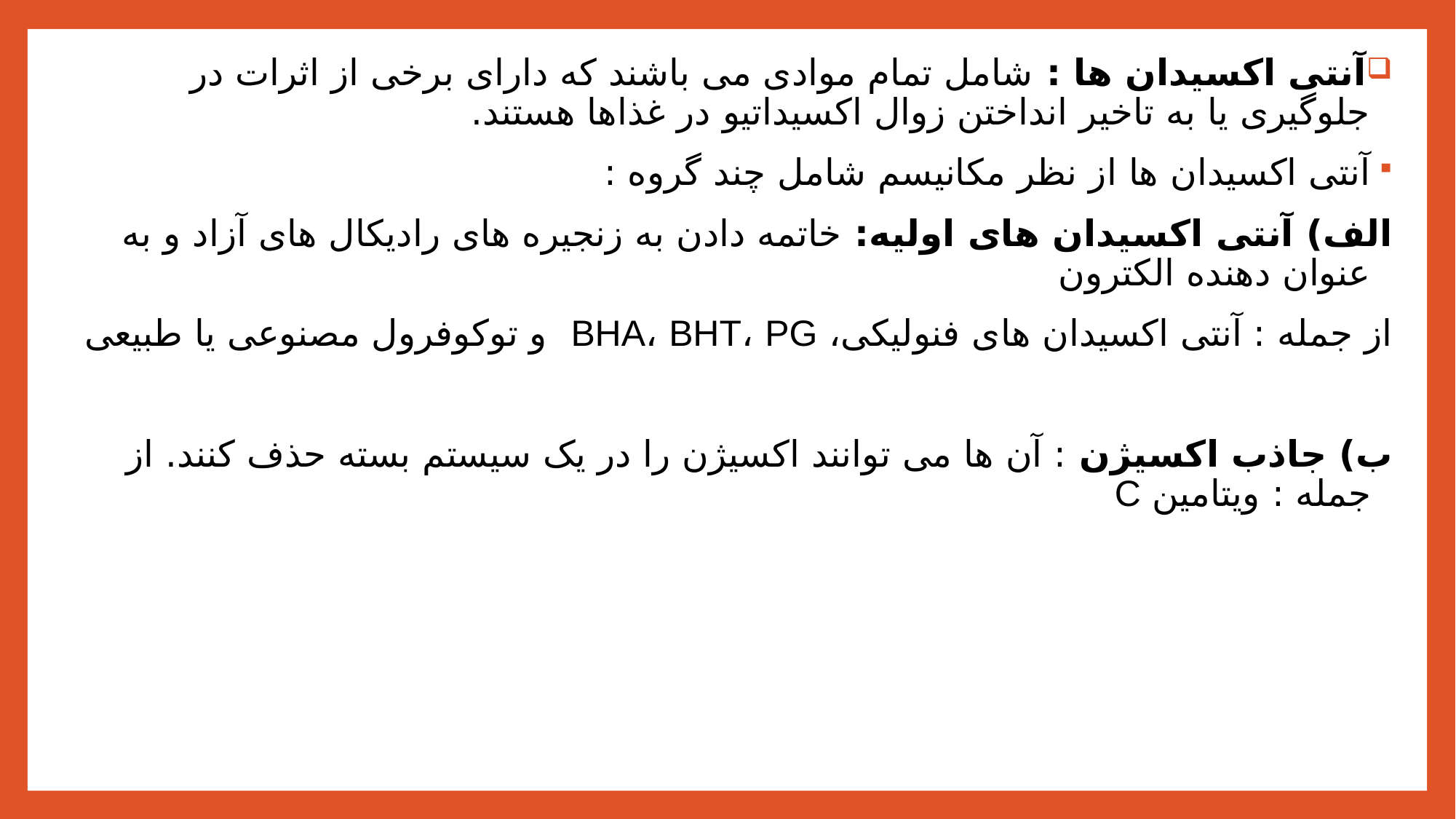

آنتی اکسیدان ها : شامل تمام موادی می باشند که دارای برخی از اثرات در جلوگیری یا به تاخیر انداختن زوال اکسیداتیو در غذاها هستند.
آنتی اکسیدان ها از نظر مکانیسم شامل چند گروه :
الف) آنتی اکسیدان های اولیه: خاتمه دادن به زنجیره های رادیکال های آزاد و به عنوان دهنده الکترون
از جمله : آنتی اکسیدان های فنولیکی، BHA، BHT، PG  و توکوفرول مصنوعی یا طبیعی

ب) جاذب اکسیژن : آن ها می توانند اکسیژن را در یک سیستم بسته حذف کنند. از جمله : ویتامین C